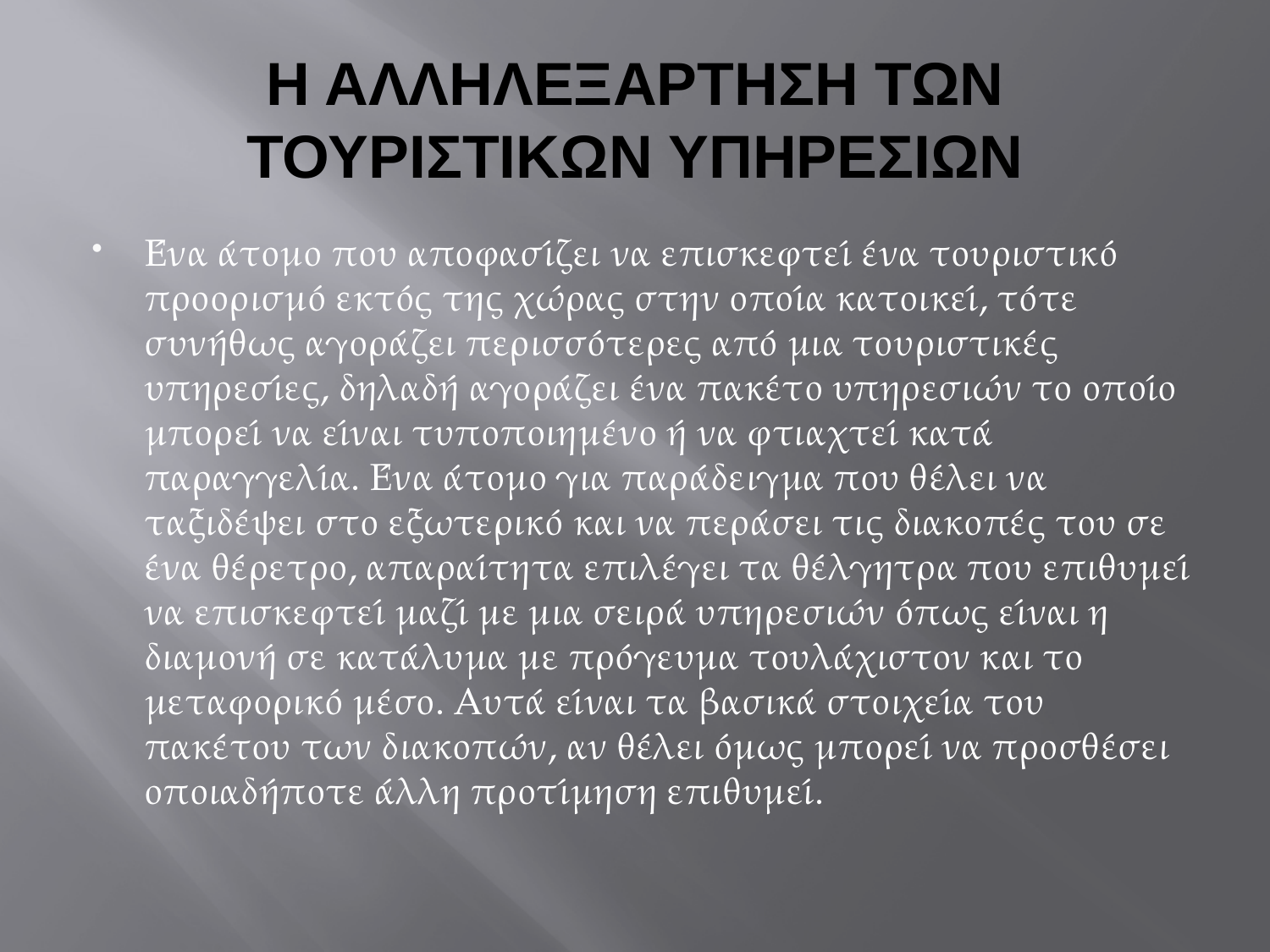

# Η ΑΛΛΗΛΕΞΑΡΤΗΣΗ ΤΩΝ ΤΟΥΡΙΣΤΙΚΩΝ ΥΠΗΡΕΣΙΩΝ
Ένα άτομο που αποφασίζει να επισκεφτεί ένα τουριστικό προορισμό εκτός της χώρας στην οποία κατοικεί, τότε συνήθως αγοράζει περισσότερες από μια τουριστικές υπηρεσίες, δηλαδή αγοράζει ένα πακέτο υπηρεσιών το οποίο μπορεί να είναι τυποποιημένο ή να φτιαχτεί κατά παραγγελία. Ένα άτομο για παράδειγμα που θέλει να ταξιδέψει στο εξωτερικό και να περάσει τις διακοπές του σε ένα θέρετρο, απαραίτητα επιλέγει τα θέλγητρα που επιθυμεί να επισκεφτεί μαζί με μια σειρά υπηρεσιών όπως είναι η διαμονή σε κατάλυμα με πρόγευμα τουλάχιστον και το μεταφορικό μέσο. Αυτά είναι τα βασικά στοιχεία του πακέτου των διακοπών, αν θέλει όμως μπορεί να προσθέσει οποιαδήποτε άλλη προτίμηση επιθυμεί.